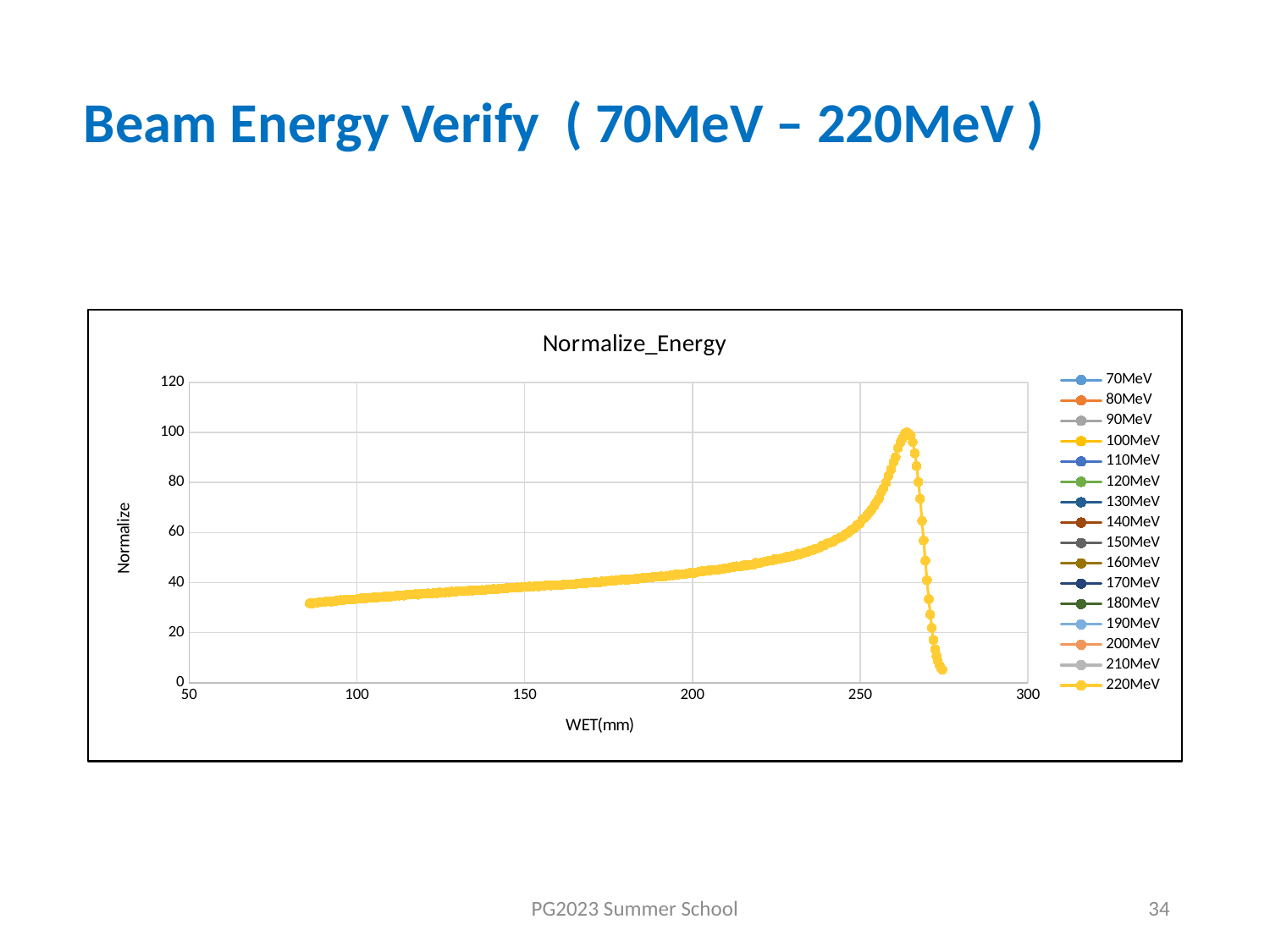

# Beam Energy Verify  ( 70MeV – 220MeV )

### Chart: Normalize_Energy

| Category | 70MeV | 80MeV | 90MeV | 100MeV | 110MeV | 120MeV | 130MeV | 140MeV | 150MeV | 160MeV | 170MeV | 180MeV | 190MeV | 200MeV | 210MeV | 220MeV |
|---|---|---|---|---|---|---|---|---|---|---|---|---|---|---|---|---|
PG2023 Summer School
34